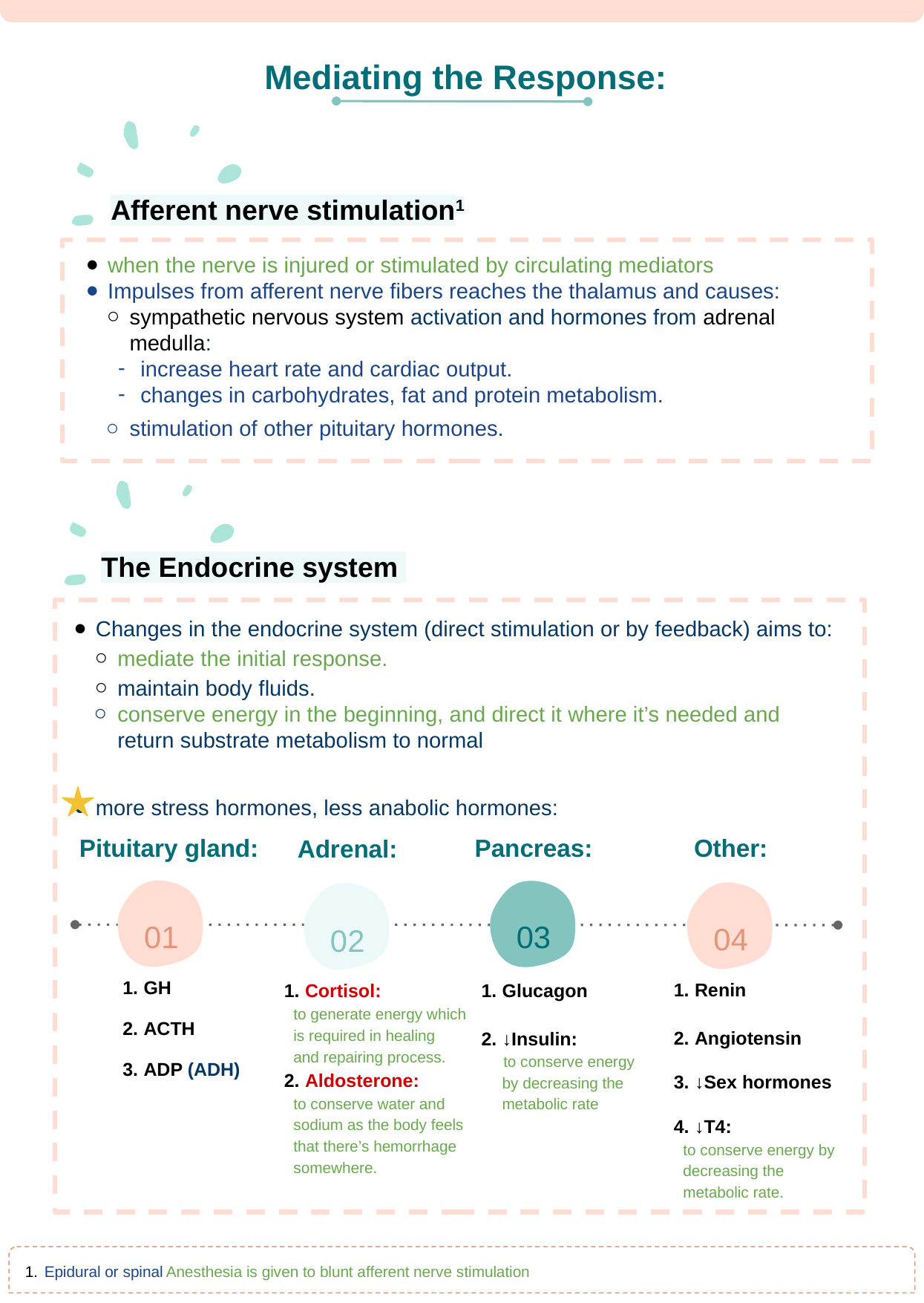

Mediating the Response:

Afferent nerve stimulation1
when the nerve is injured or stimulated by circulating mediators
Impulses from afferent nerve fibers reaches the thalamus and causes:
sympathetic nervous system activation and hormones from adrenal medulla:
increase heart rate and cardiac output.
changes in carbohydrates, fat and protein metabolism.
stimulation of other pituitary hormones.

The Endocrine system
Changes in the endocrine system (direct stimulation or by feedback) aims to:
mediate the initial response.
maintain body fluids.
conserve energy in the beginning, and direct it where it’s needed and return substrate metabolism to normal

more stress hormones, less anabolic hormones:

Pituitary gland:
Pancreas:
Other:
Adrenal:

01
03
04
02
Renin

Angiotensin

↓Sex hormones

↓T4:
to conserve energy by
decreasing the
metabolic rate.
Glucagon

↓Insulin:
   to conserve energy by decreasing the metabolic rate
Cortisol:
to generate energy which
is required in healing
and repairing process.
Aldosterone:
to conserve water and sodium as the body feels that there’s hemorrhage somewhere.
GH

ACTH

ADP (ADH)
Epidural or spinal Anesthesia is given to blunt afferent nerve stimulation
Factors mediating the metabolic response.